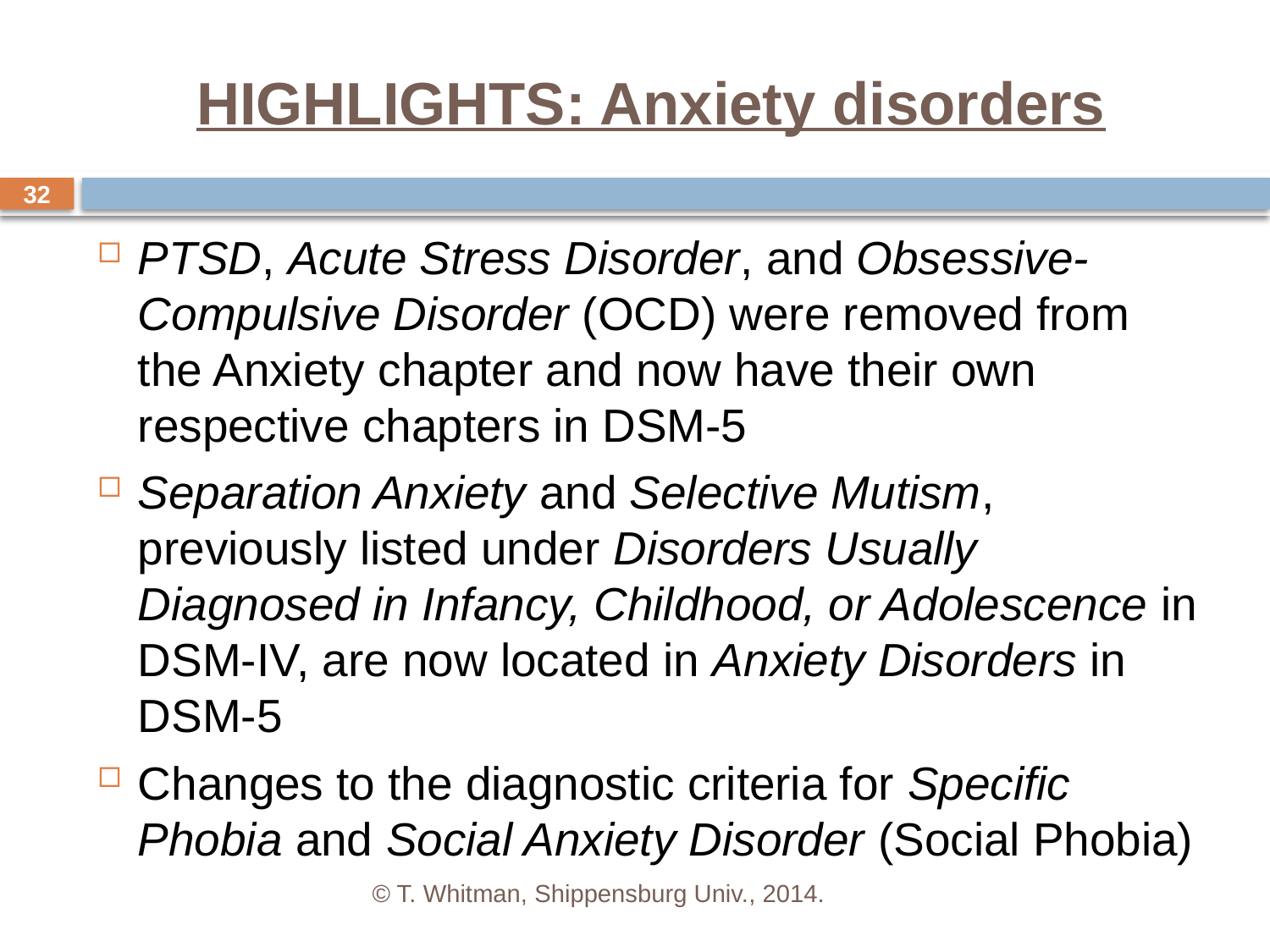

# HIGHLIGHTS: Anxiety disorders
32
PTSD, Acute Stress Disorder, and Obsessive-Compulsive Disorder (OCD) were removed from the Anxiety chapter and now have their own respective chapters in DSM-5
Separation Anxiety and Selective Mutism, previously listed under Disorders Usually Diagnosed in Infancy, Childhood, or Adolescence in DSM-IV, are now located in Anxiety Disorders in DSM-5
Changes to the diagnostic criteria for Specific Phobia and Social Anxiety Disorder (Social Phobia)
© T. Whitman, Shippensburg Univ., 2014.